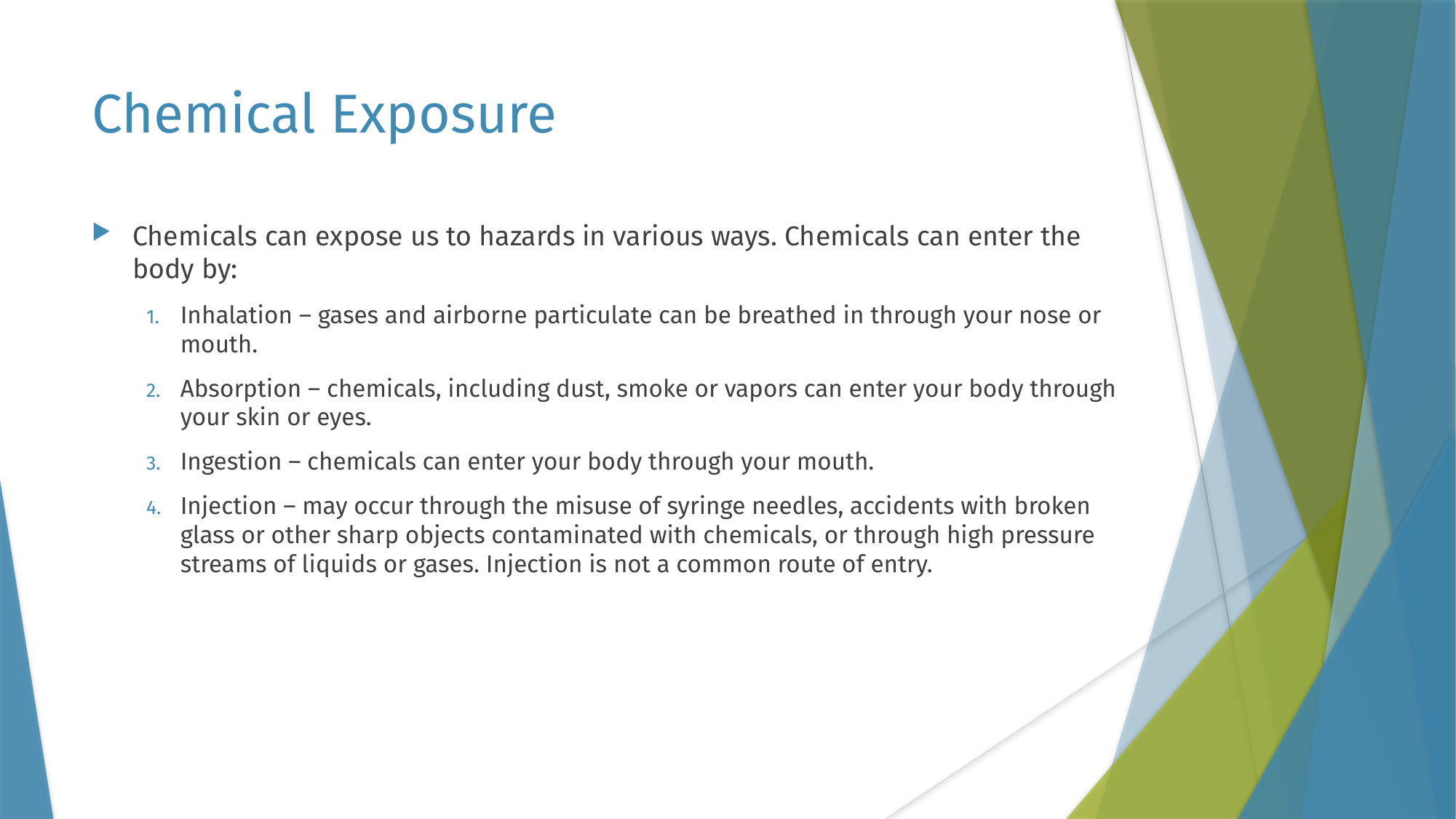

# Chemical Exposure
Chemicals can expose us to hazards in various ways. Chemicals can enter the body by:
Inhalation – gases and airborne particulate can be breathed in through your nose or mouth.
Absorption – chemicals, including dust, smoke or vapors can enter your body through your skin or eyes.
Ingestion – chemicals can enter your body through your mouth.
Injection – may occur through the misuse of syringe needles, accidents with broken glass or other sharp objects contaminated with chemicals, or through high pressure streams of liquids or gases. Injection is not a common route of entry.